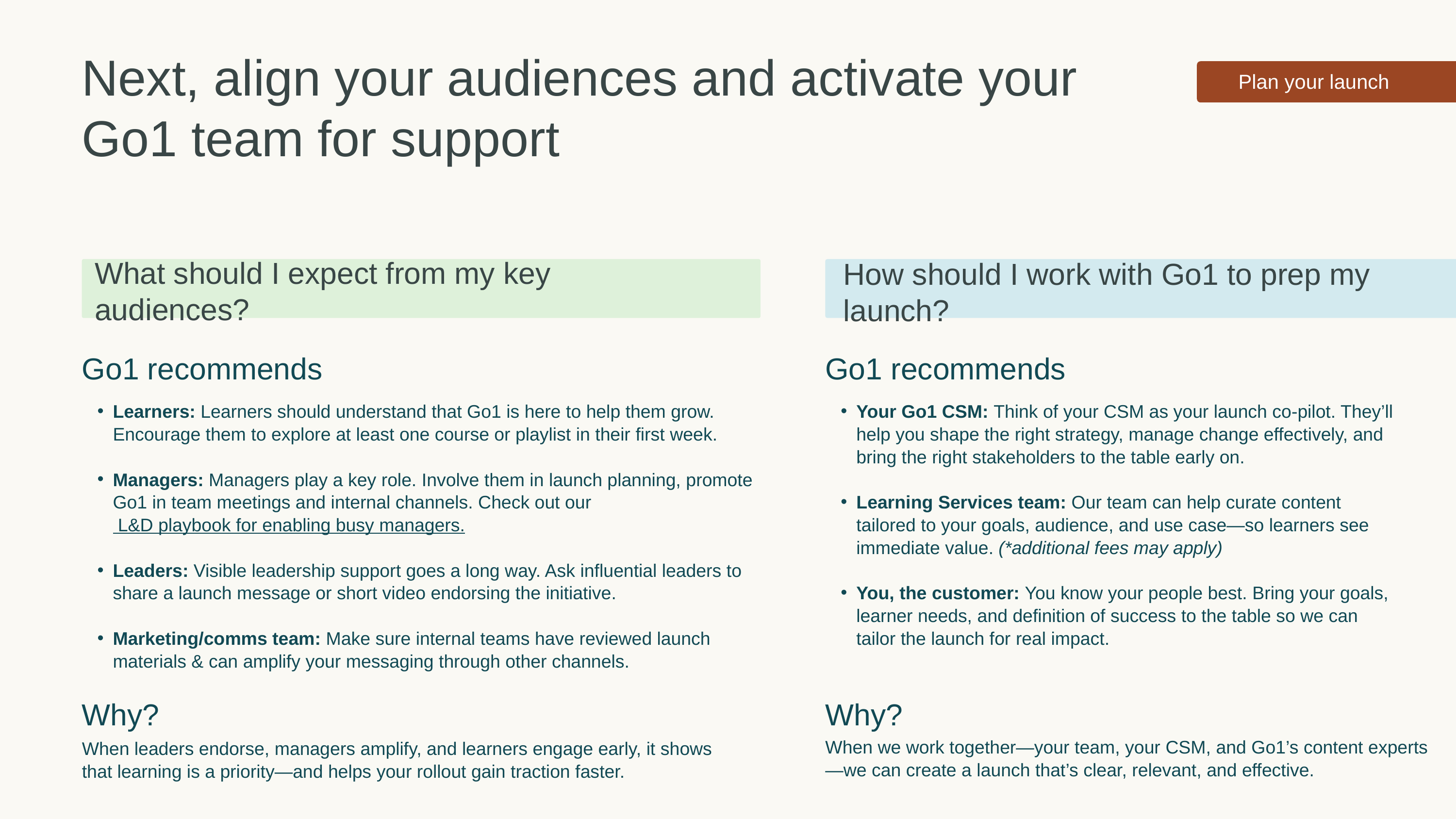

Next, align your audiences and activate your Go1 team for support

 Plan your launch

What should I expect from my key audiences?

How should I work with Go1 to prep my launch?
Go1 recommends
Go1 recommends
Learners: Learners should understand that Go1 is here to help them grow. Encourage them to explore at least one course or playlist in their first week.

Managers: Managers play a key role. Involve them in launch planning, promote Go1 in team meetings and internal channels. Check out our L&D playbook for enabling busy managers.

Leaders: Visible leadership support goes a long way. Ask influential leaders to share a launch message or short video endorsing the initiative.

Marketing/comms team: Make sure internal teams have reviewed launch materials & can amplify your messaging through other channels.
Your Go1 CSM: Think of your CSM as your launch co-pilot. They’ll help you shape the right strategy, manage change effectively, and bring the right stakeholders to the table early on.

Learning Services team: Our team can help curate content tailored to your goals, audience, and use case—so learners see immediate value. (*additional fees may apply)

You, the customer: You know your people best. Bring your goals, learner needs, and definition of success to the table so we can tailor the launch for real impact.
Why?
Why?
When we work together—your team, your CSM, and Go1’s content experts—we can create a launch that’s clear, relevant, and effective.

When leaders endorse, managers amplify, and learners engage early, it shows that learning is a priority—and helps your rollout gain traction faster.